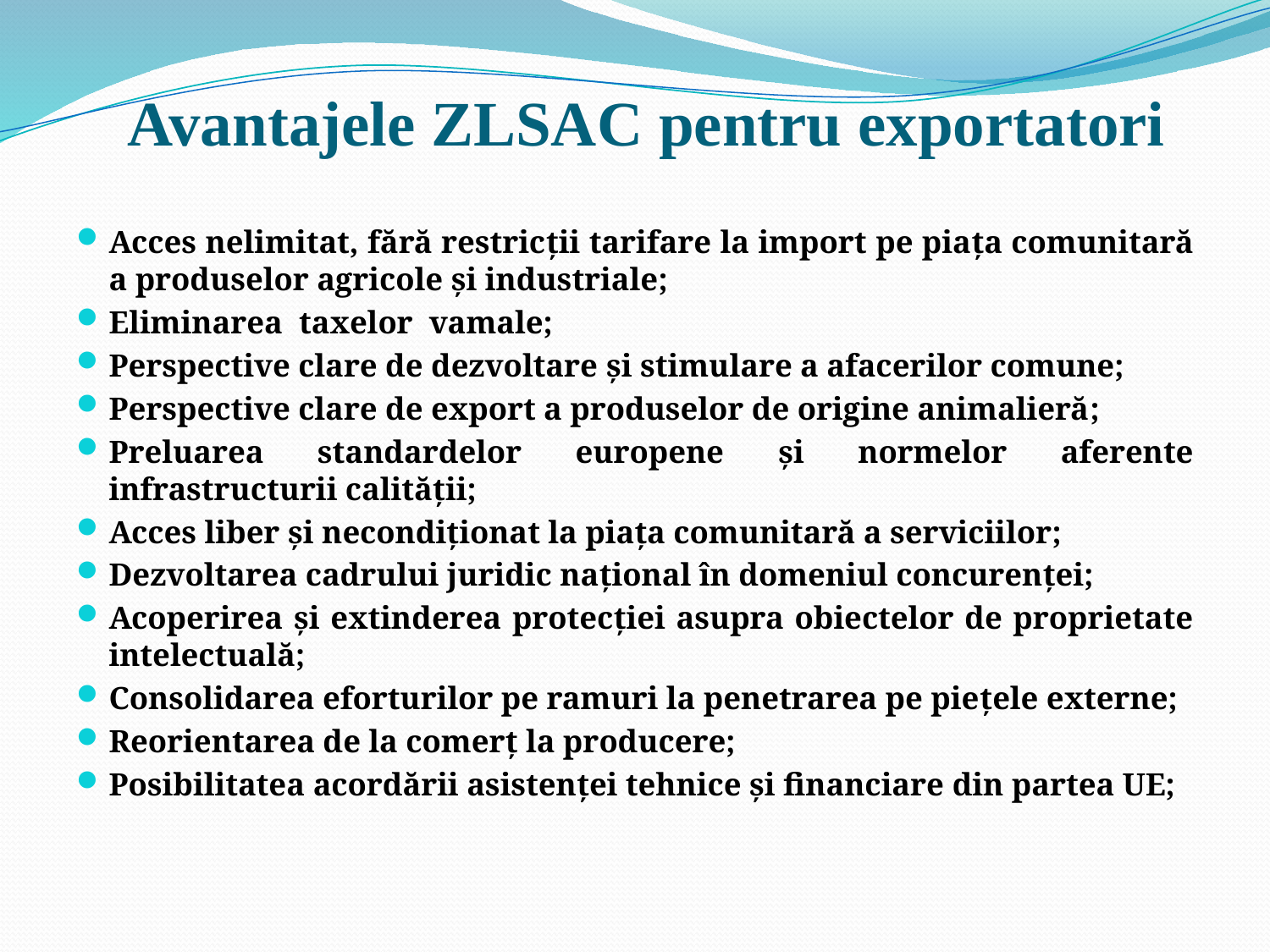

# Avantajele ZLSAC pentru exportatori
Acces nelimitat, fără restricţii tarifare la import pe piaţa comunitară a produselor agricole şi industriale;
Eliminarea  taxelor  vamale;
Perspective clare de dezvoltare şi stimulare a afacerilor comune;
Perspective clare de export a produselor de origine animalieră;
Preluarea standardelor europene şi normelor aferente infrastructurii calităţii;
Acces liber şi necondiţionat la piaţa comunitară a serviciilor;
Dezvoltarea cadrului juridic naţional în domeniul concurenţei;
Acoperirea şi extinderea protecţiei asupra obiectelor de proprietate intelectuală;
Consolidarea eforturilor pe ramuri la penetrarea pe pieţele externe;
Reorientarea de la comerţ la producere;
Posibilitatea acordării asistenţei tehnice şi financiare din partea UE;